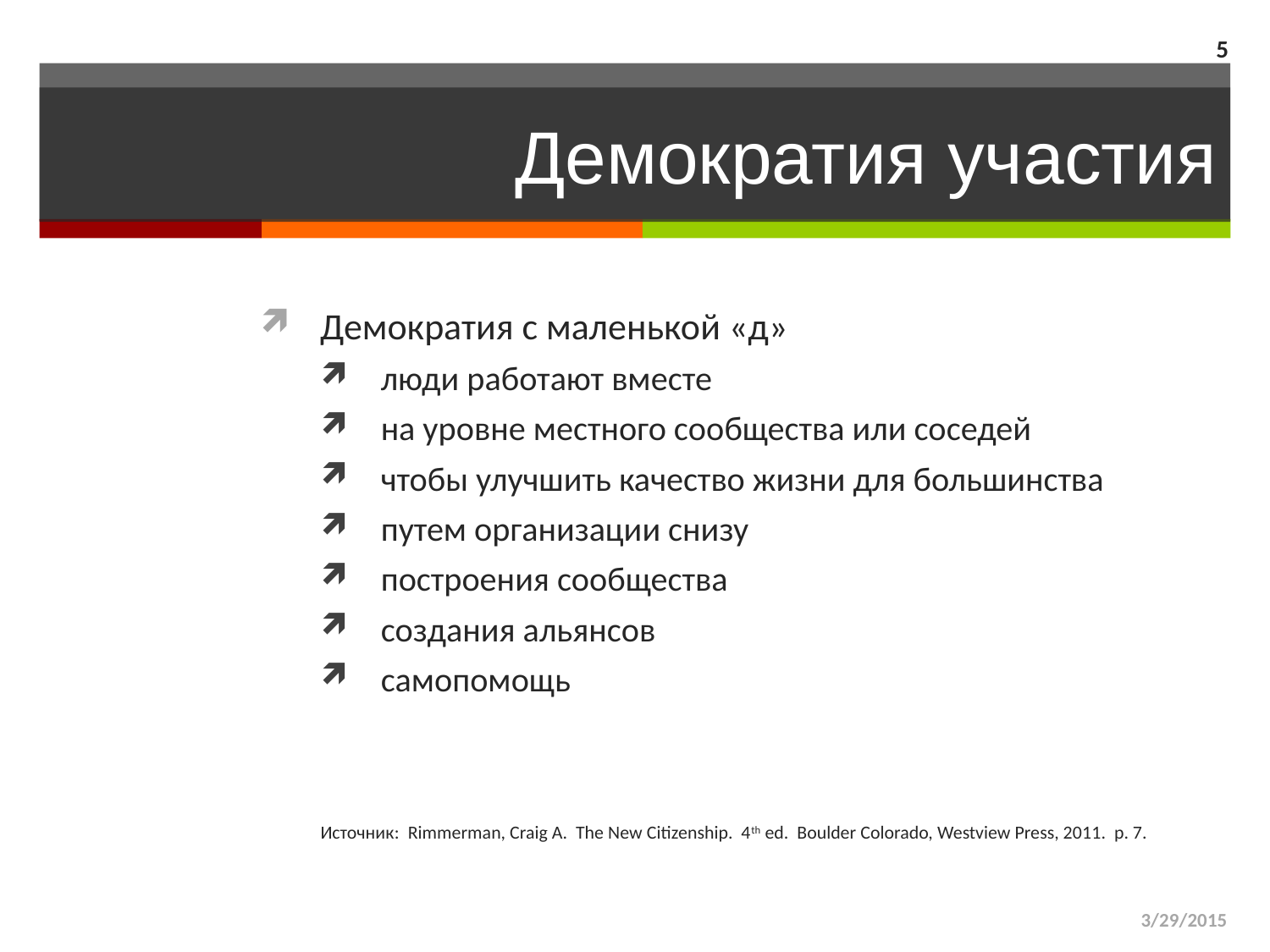

5
# Демократия участия
Демократия с маленькой «д»
люди работают вместе
на уровне местного сообщества или соседей
чтобы улучшить качество жизни для большинства
путем организации снизу
построения сообщества
создания альянсов
самопомощь

Источник:  Rimmerman, Craig A.  The New Citizenship.  4th ed.  Boulder Colorado, Westview Press, 2011.  p. 7.

3/29/2015